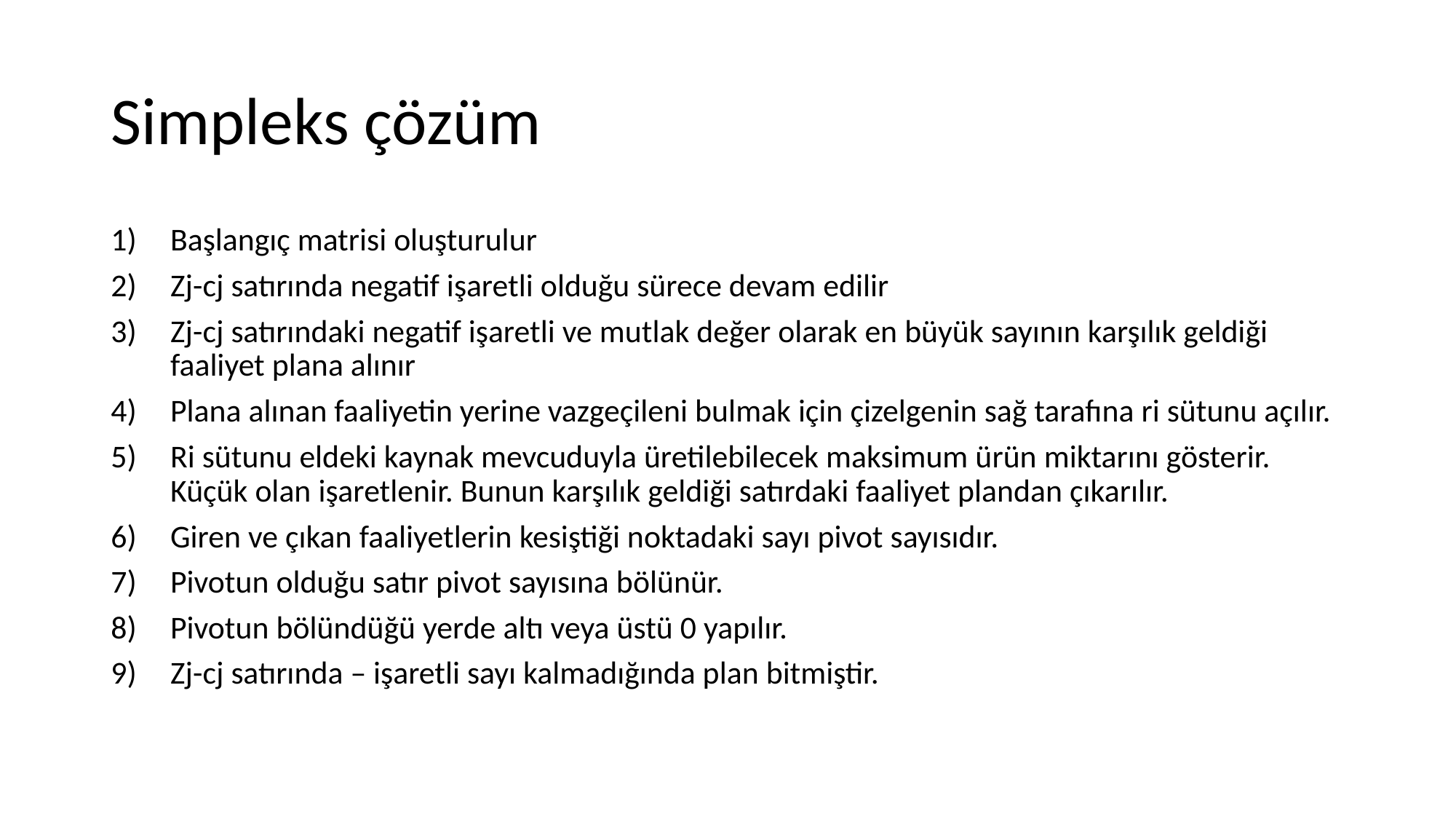

# Simpleks çözüm
Başlangıç matrisi oluşturulur
Zj-cj satırında negatif işaretli olduğu sürece devam edilir
Zj-cj satırındaki negatif işaretli ve mutlak değer olarak en büyük sayının karşılık geldiği faaliyet plana alınır
Plana alınan faaliyetin yerine vazgeçileni bulmak için çizelgenin sağ tarafına ri sütunu açılır.
Ri sütunu eldeki kaynak mevcuduyla üretilebilecek maksimum ürün miktarını gösterir. Küçük olan işaretlenir. Bunun karşılık geldiği satırdaki faaliyet plandan çıkarılır.
Giren ve çıkan faaliyetlerin kesiştiği noktadaki sayı pivot sayısıdır.
Pivotun olduğu satır pivot sayısına bölünür.
Pivotun bölündüğü yerde altı veya üstü 0 yapılır.
Zj-cj satırında – işaretli sayı kalmadığında plan bitmiştir.